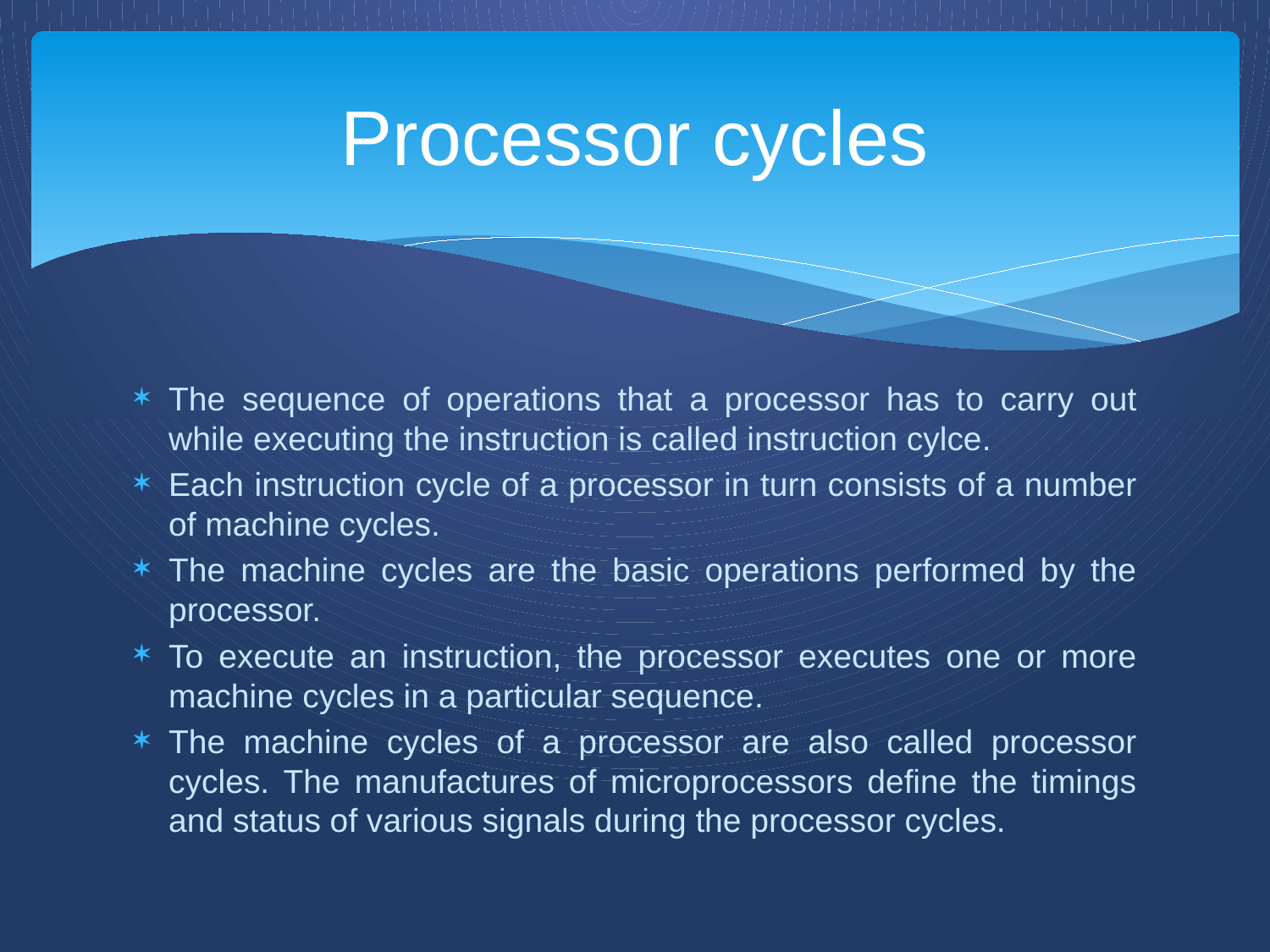

# Processor cycles
The sequence of operations that a processor has to carry out while executing the instruction is called instruction cylce.
Each instruction cycle of a processor in turn consists of a number of machine cycles.
The machine cycles are the basic operations performed by the processor.
To execute an instruction, the processor executes one or more machine cycles in a particular sequence.
The machine cycles of a processor are also called processor cycles. The manufactures of microprocessors define the timings and status of various signals during the processor cycles.